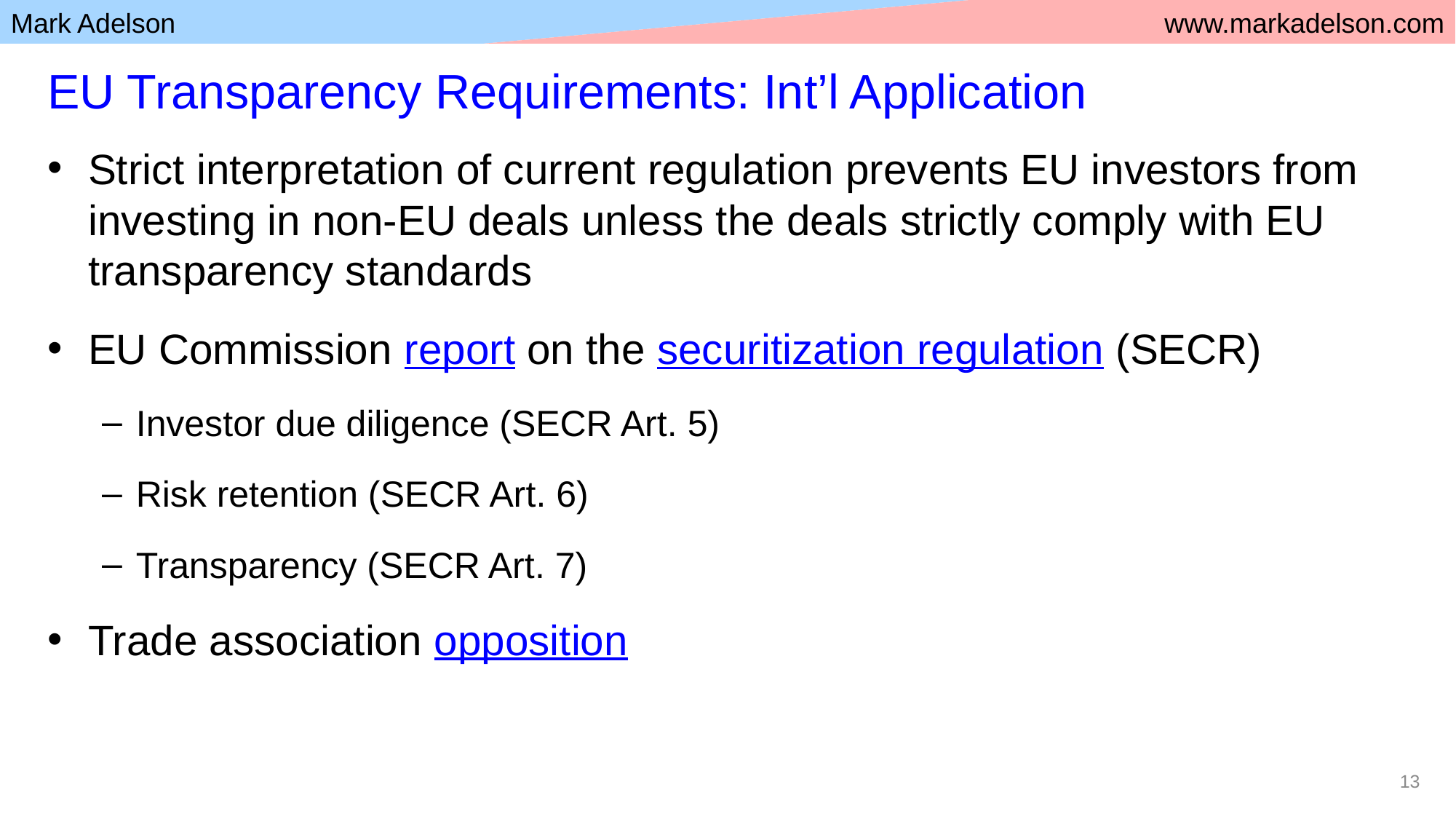

# EU Transparency Requirements: Int’l Application
Strict interpretation of current regulation prevents EU investors from investing in non-EU deals unless the deals strictly comply with EU transparency standards
EU Commission report on the securitization regulation (SECR)
Investor due diligence (SECR Art. 5)
Risk retention (SECR Art. 6)
Transparency (SECR Art. 7)
Trade association opposition
13